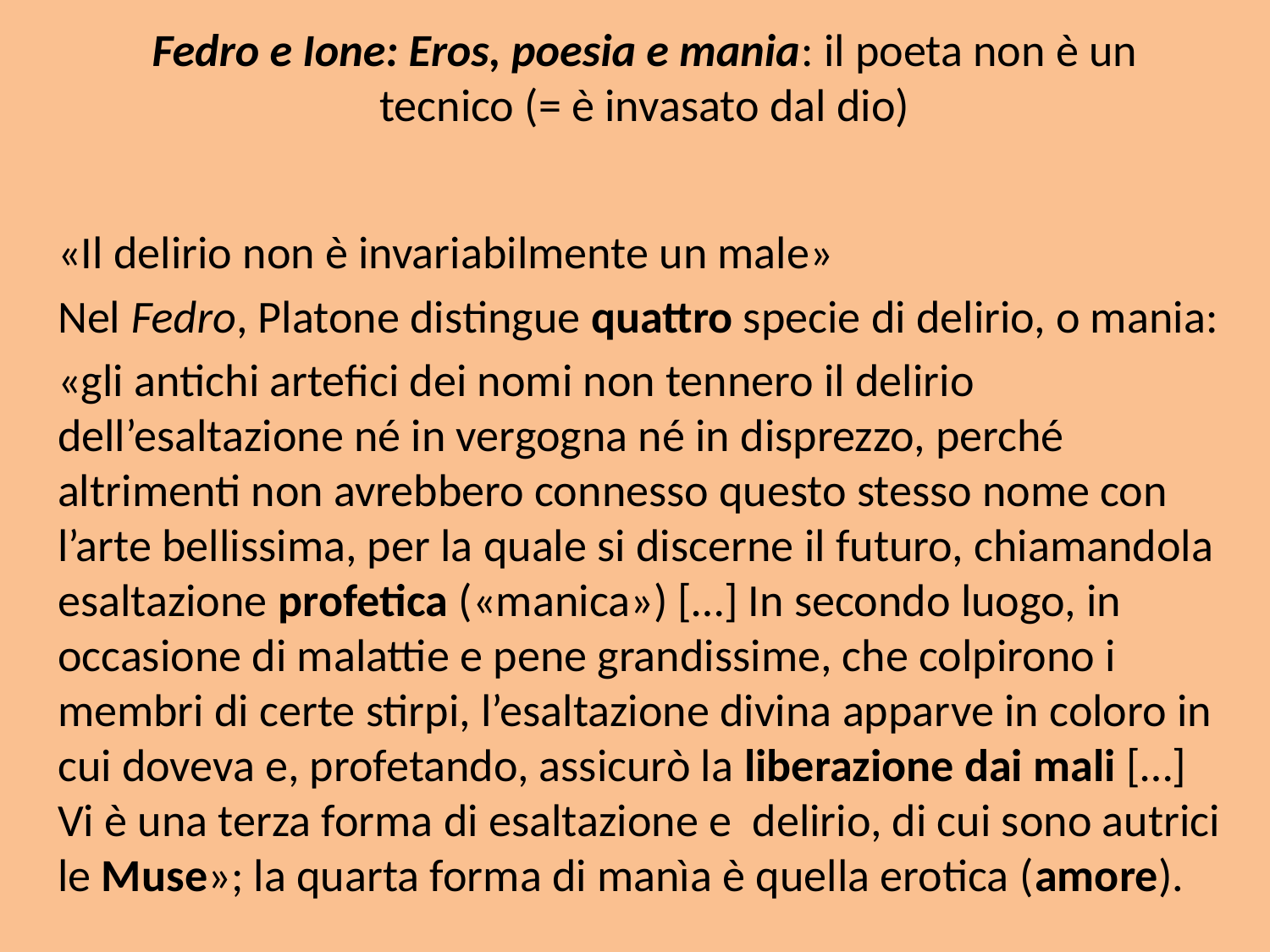

# Fedro e Ione: Eros, poesia e mania: il poeta non è un tecnico (= è invasato dal dio)

«Il delirio non è invariabilmente un male»
Nel Fedro, Platone distingue quattro specie di delirio, o mania:
«gli antichi artefici dei nomi non tennero il delirio dell’esaltazione né in vergogna né in disprezzo, perché altrimenti non avrebbero connesso questo stesso nome con l’arte bellissima, per la quale si discerne il futuro, chiamandola esaltazione profetica («manica») […] In secondo luogo, in occasione di malattie e pene grandissime, che colpirono i membri di certe stirpi, l’esaltazione divina apparve in coloro in cui doveva e, profetando, assicurò la liberazione dai mali […] Vi è una terza forma di esaltazione e  delirio, di cui sono autrici le Muse»; la quarta forma di manìa è quella erotica (amore).